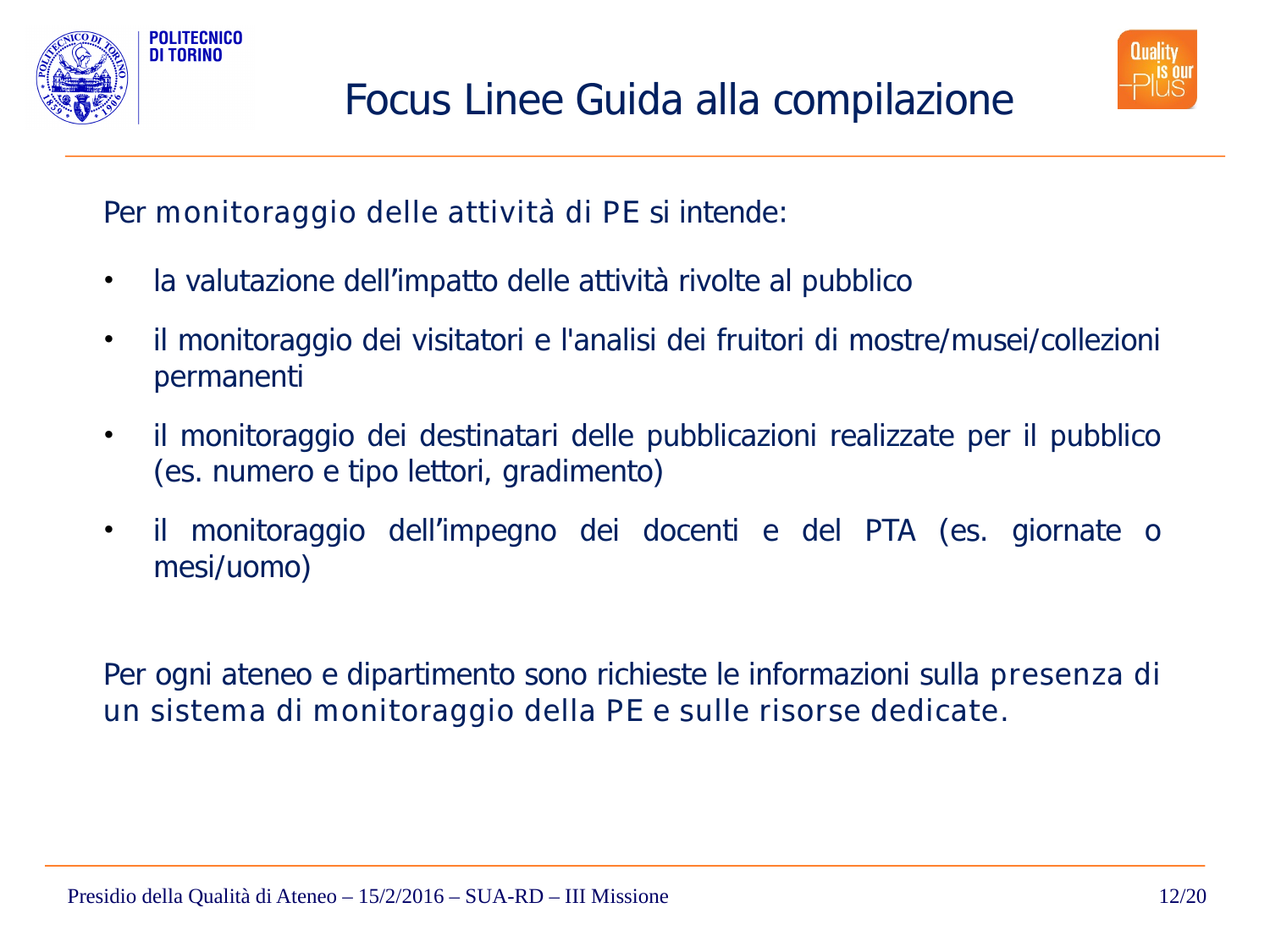

Focus Linee Guida alla compilazione
Per monitoraggio delle attività di PE si intende:

la valutazione dell’impatto delle attività rivolte al pubblico

il monitoraggio dei visitatori e l'analisi dei fruitori di mostre/musei/collezioni permanenti

il monitoraggio dei destinatari delle pubblicazioni realizzate per il pubblico (es. numero e tipo lettori, gradimento)

il monitoraggio dell’impegno dei docenti e del PTA (es. giornate o mesi/uomo)

Per ogni ateneo e dipartimento sono richieste le informazioni sulla presenza di un sistema di monitoraggio della PE e sulle risorse dedicate.